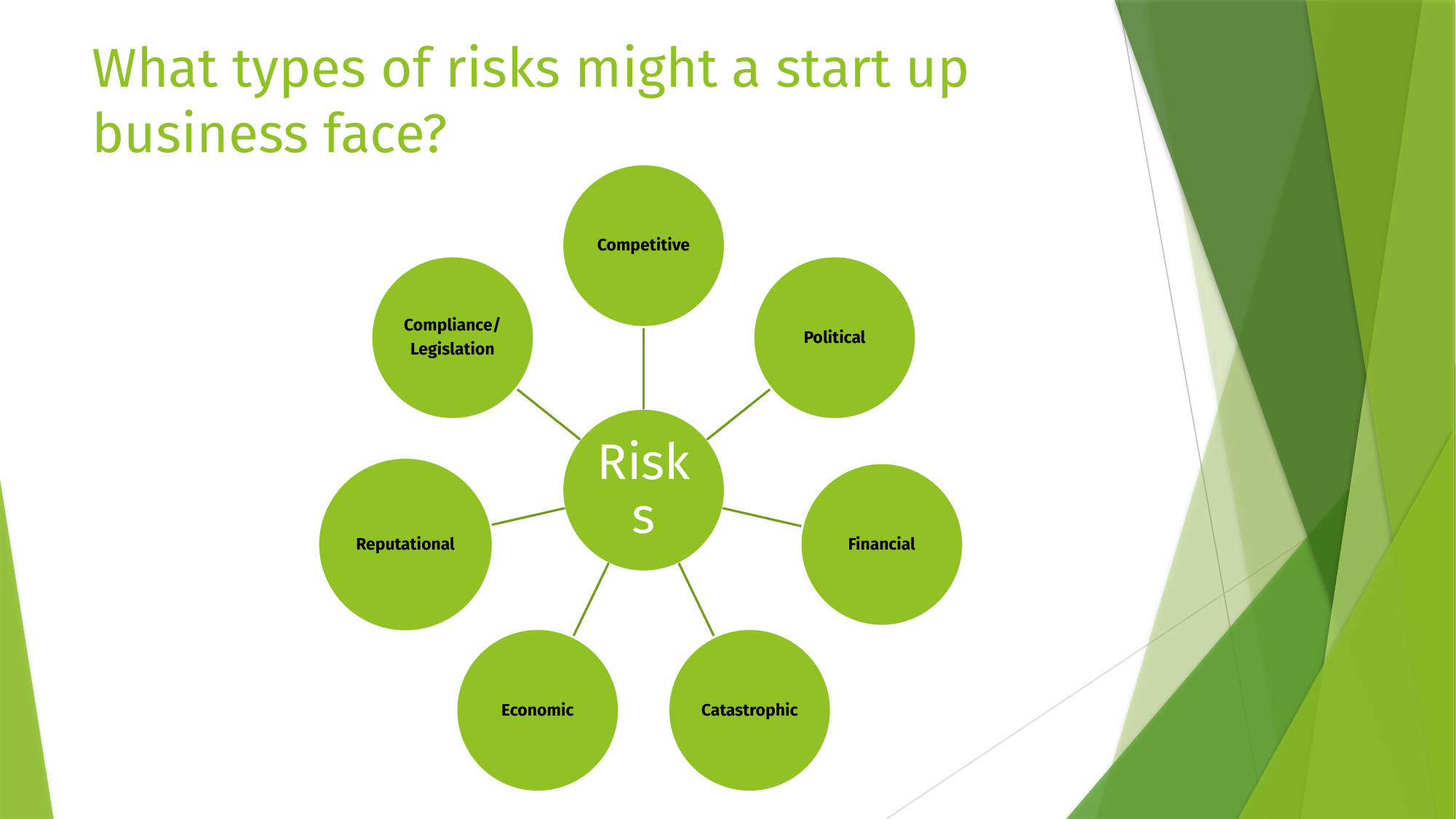

# What types of risks might a start up business face?
Risks

Competitive

Political

Financial

Catastrophic

Economic

Reputational

Compliance/
Legislation